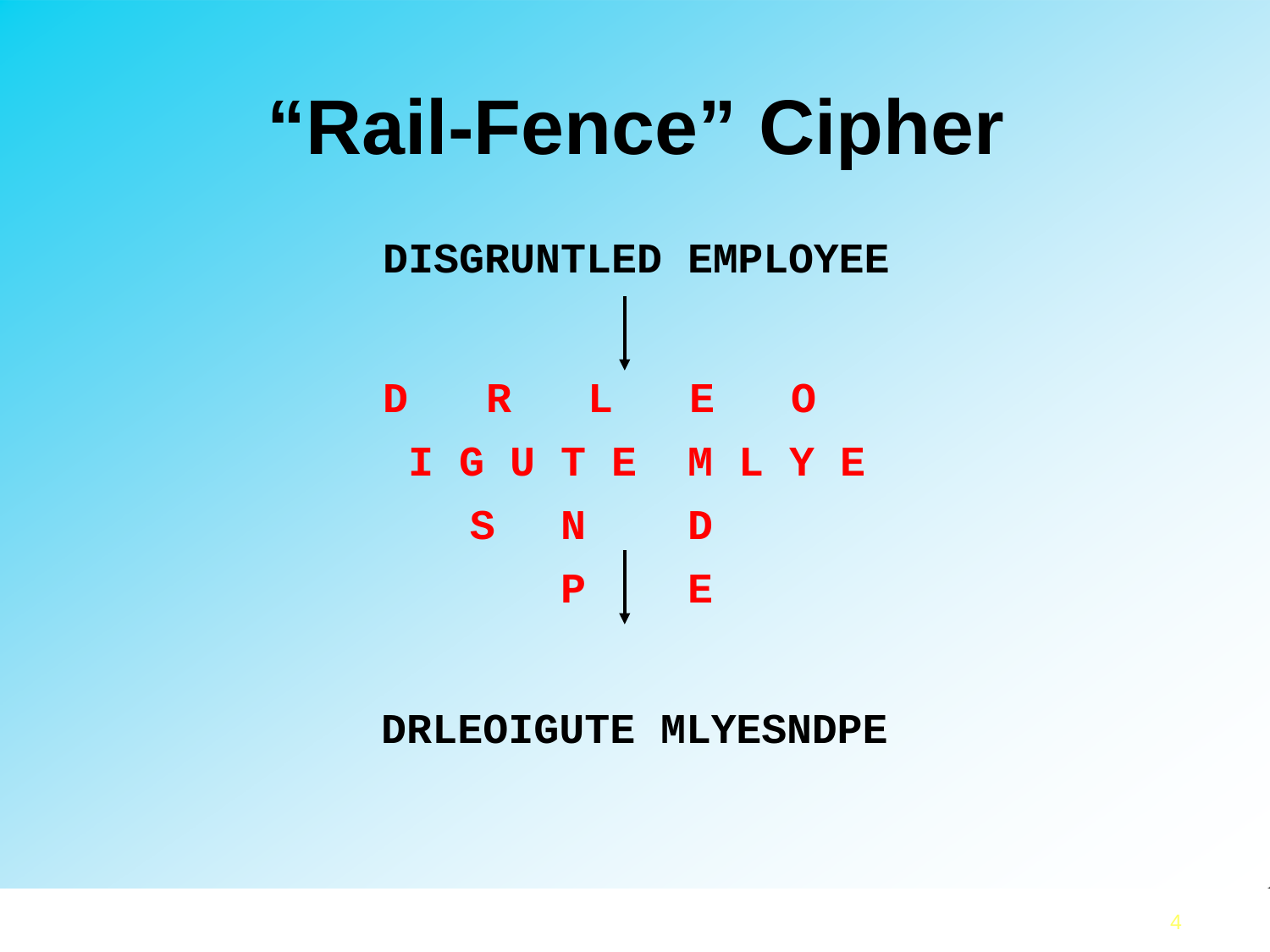

# “Rail-Fence” Cipher
DISGRUNTLED EMPLOYEE

D	R	L	E	O
I G U T E	M L Y E  S	N	D		P	E

DRLEOIGUTE MLYESNDPE

4